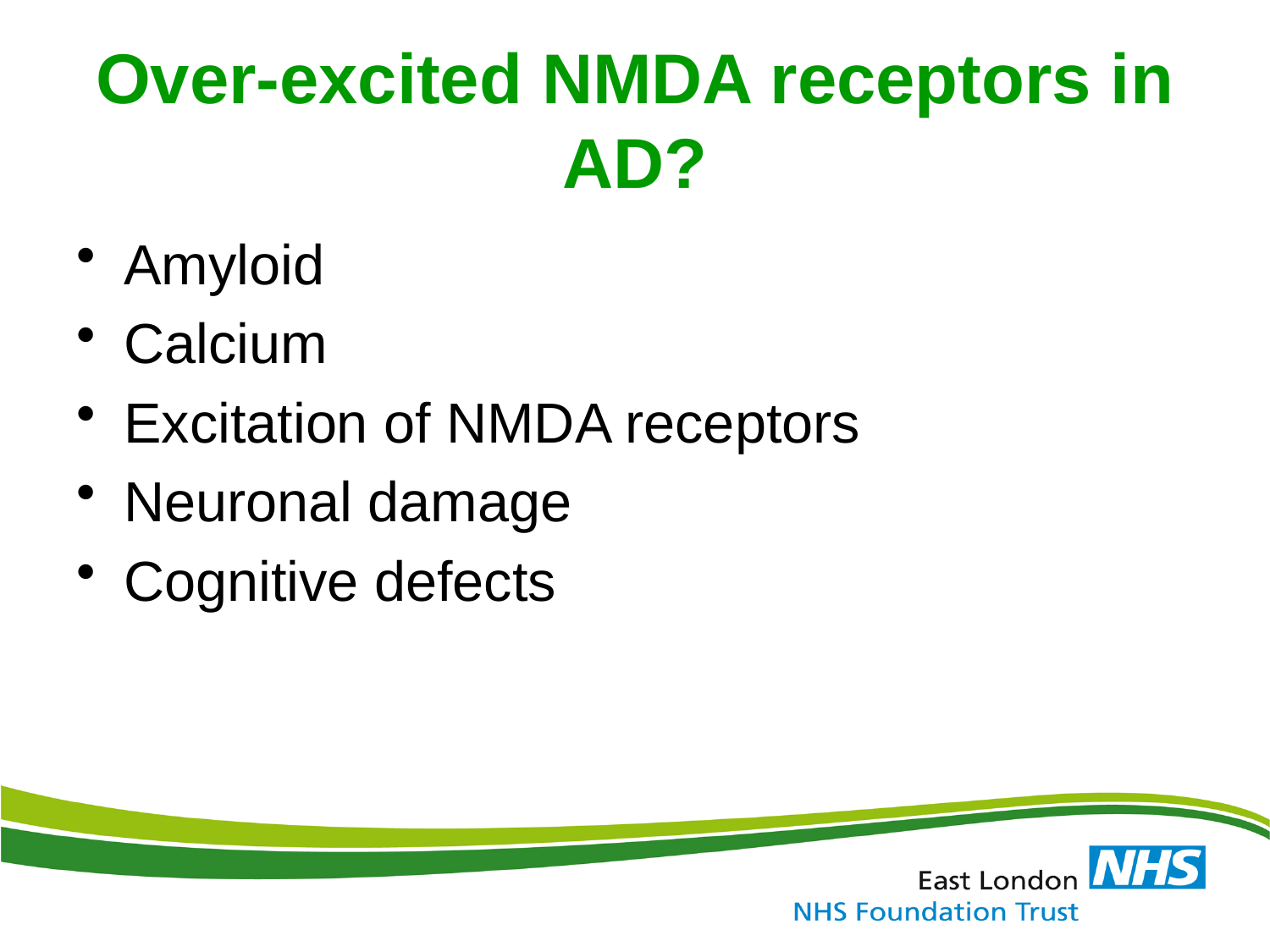

# Over-excited NMDA receptors in AD?
Amyloid
Calcium
Excitation of NMDA receptors
Neuronal damage
Cognitive defects